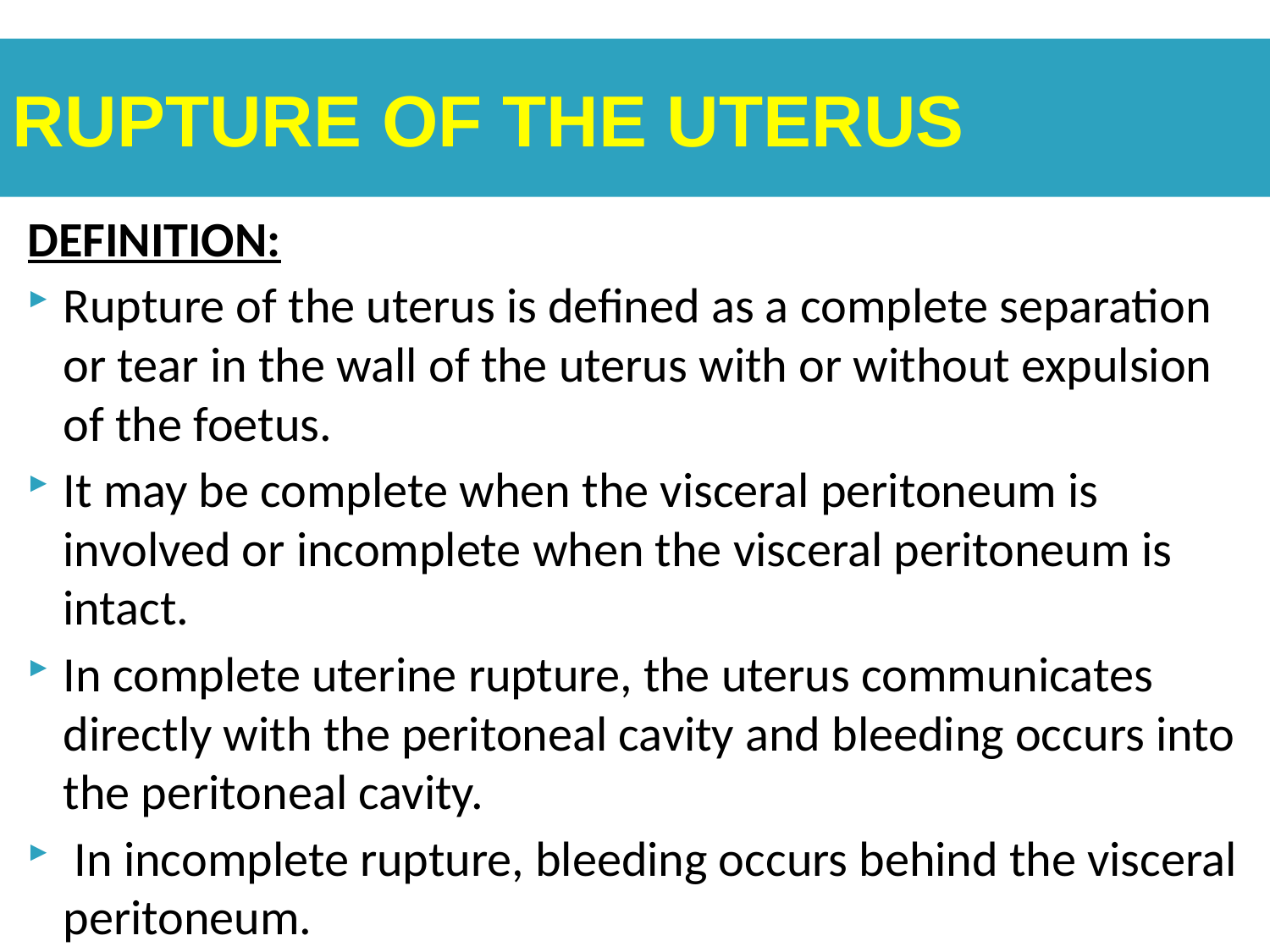

# RUPTURE OF THE UTERUS
DEFINITION:
Rupture of the uterus is defined as a complete separation or tear in the wall of the uterus with or without expulsion of the foetus.
It may be complete when the visceral peritoneum is involved or incomplete when the visceral peritoneum is intact.
In complete uterine rupture, the uterus communicates directly with the peritoneal cavity and bleeding occurs into the peritoneal cavity.
 In incomplete rupture, bleeding occurs behind the visceral peritoneum.